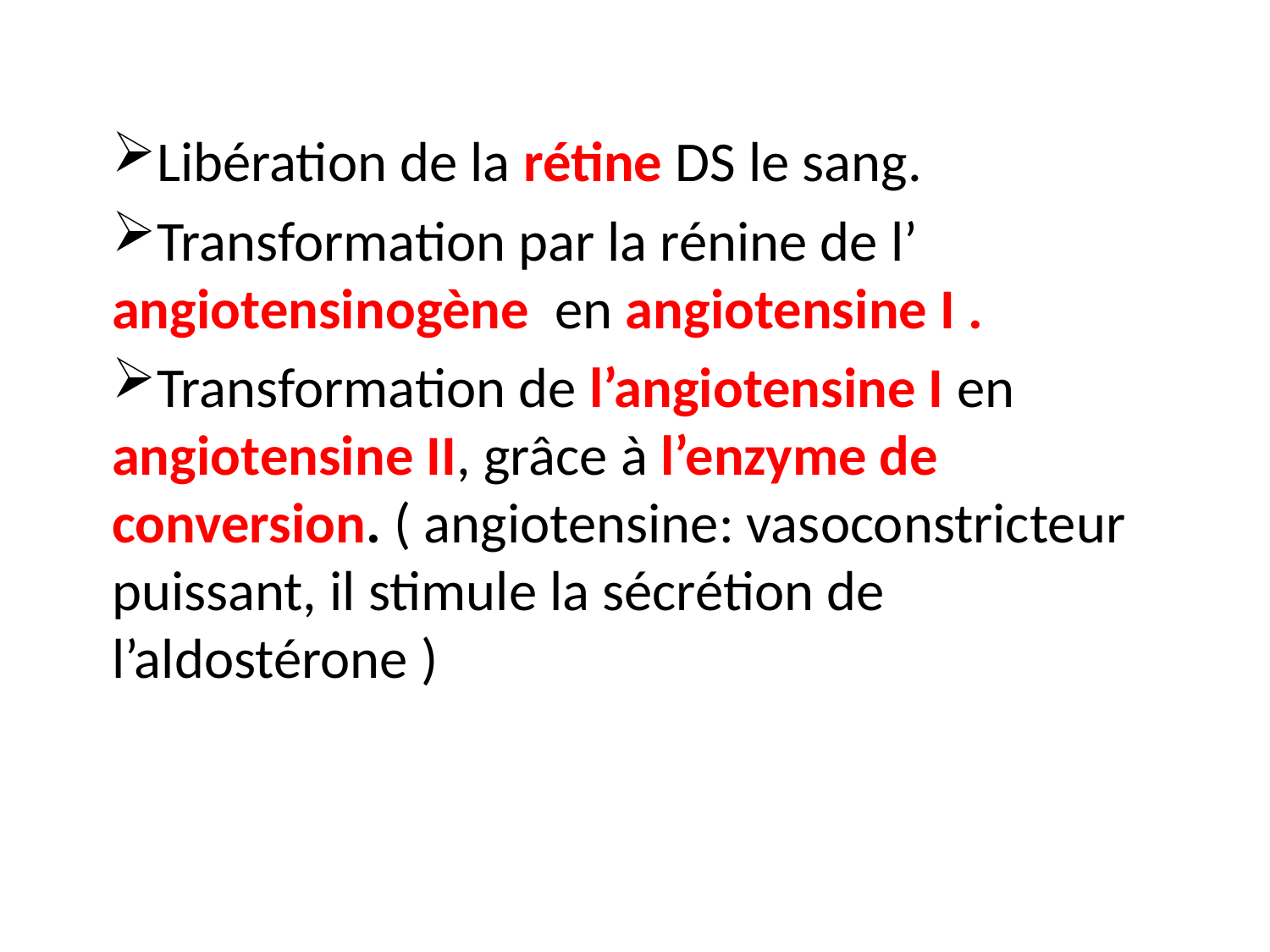

Libération de la rétine DS le sang.
Transformation par la rénine de l’ angiotensinogène  en angiotensine I .
Transformation de l’angiotensine I en angiotensine II, grâce à l’enzyme de conversion. ( angiotensine: vasoconstricteur  puissant, il stimule la sécrétion de l’aldostérone )